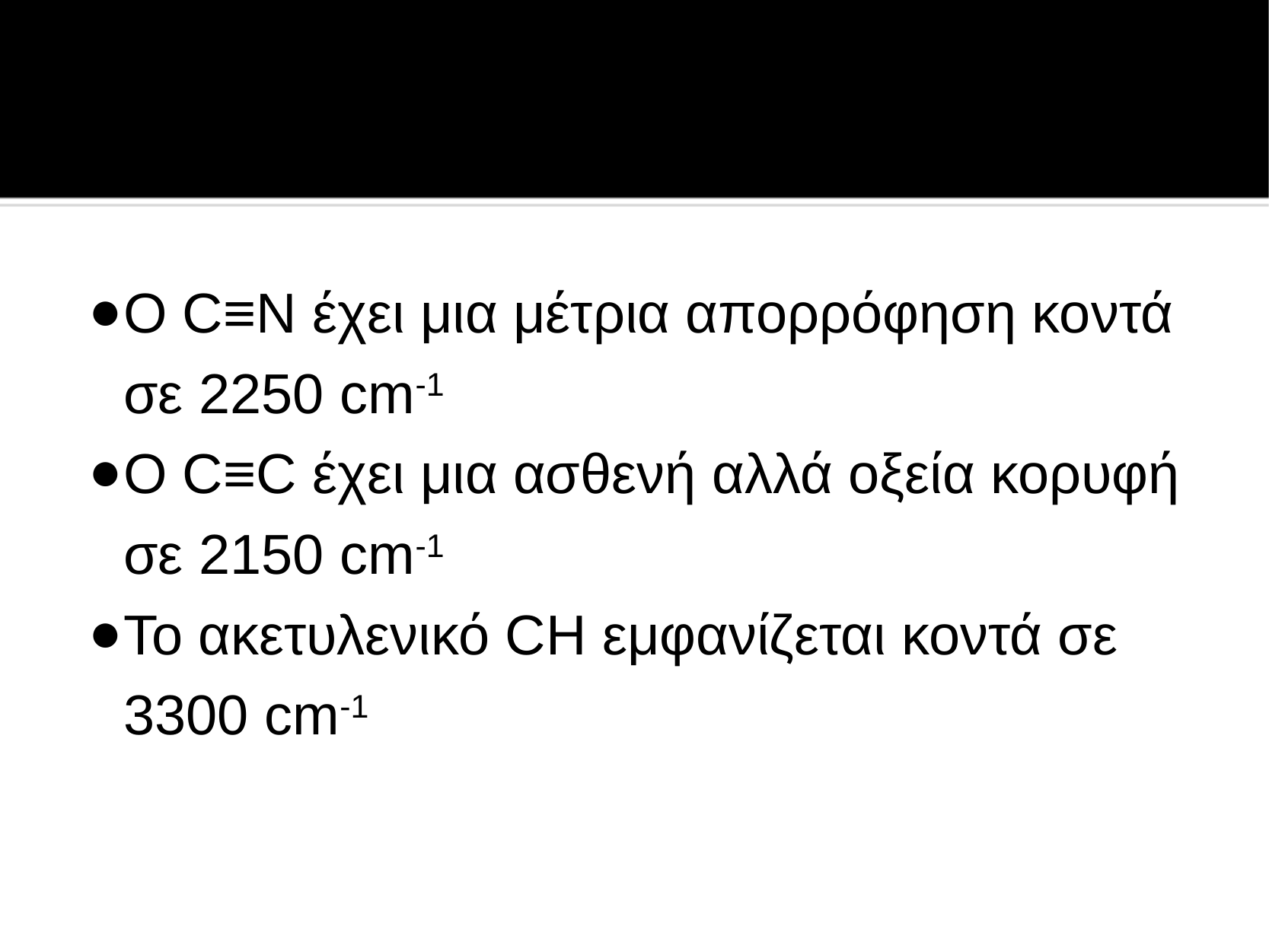

Ο C≡N έχει μια μέτρια απορρόφηση κοντά σε 2250 cm-1
Ο C≡C έχει μια ασθενή αλλά οξεία κορυφή σε 2150 cm-1
Το ακετυλενικό CH εμφανίζεται κοντά σε 3300 cm-1